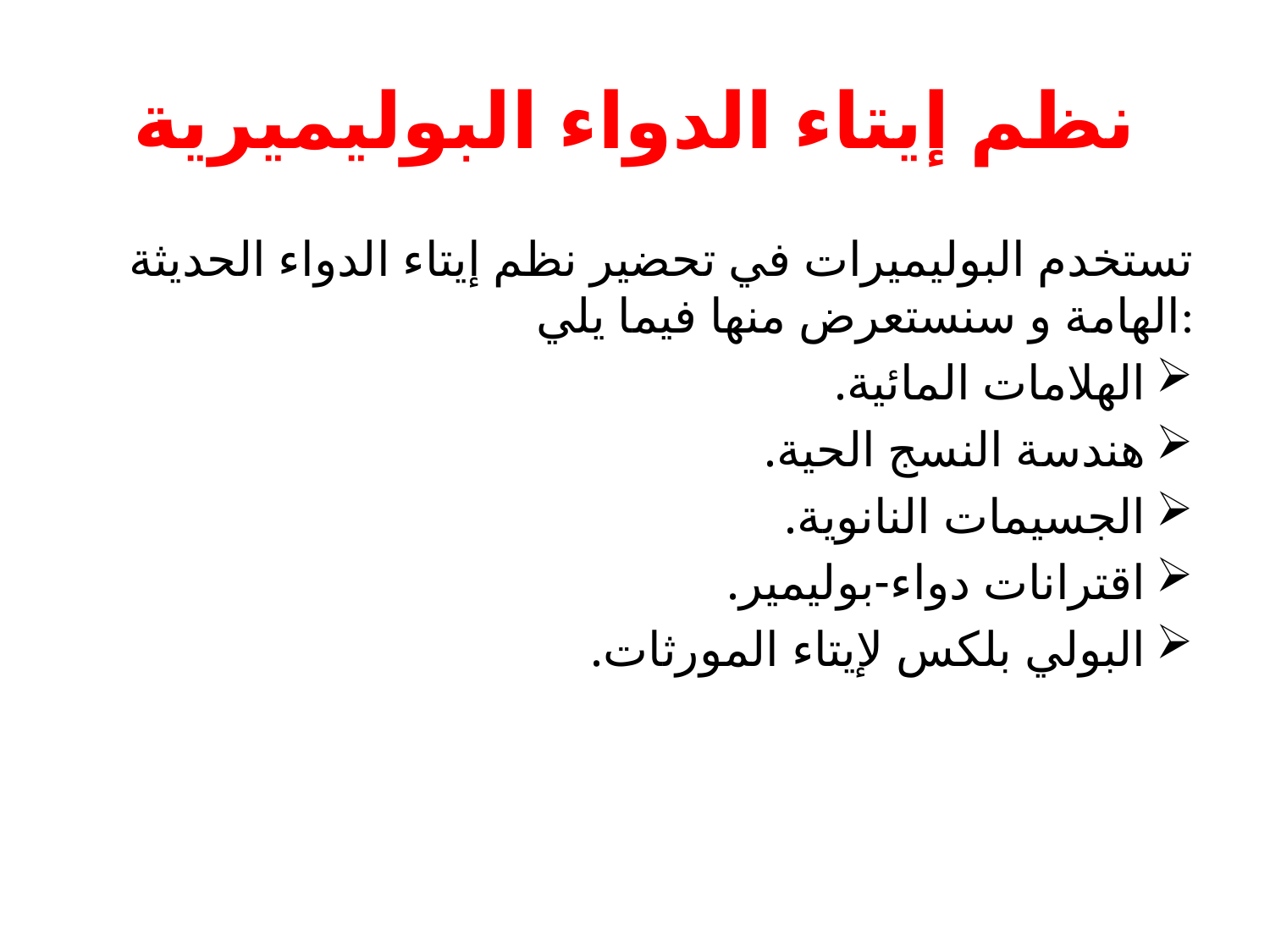

# نظم إيتاء الدواء البوليميرية
تستخدم البوليميرات في تحضير نظم إيتاء الدواء الحديثة الهامة و سنستعرض منها فيما يلي:
الهلامات المائية.
هندسة النسج الحية.
الجسيمات النانوية.
اقترانات دواء-بوليمير.
البولي بلكس لإيتاء المورثات.